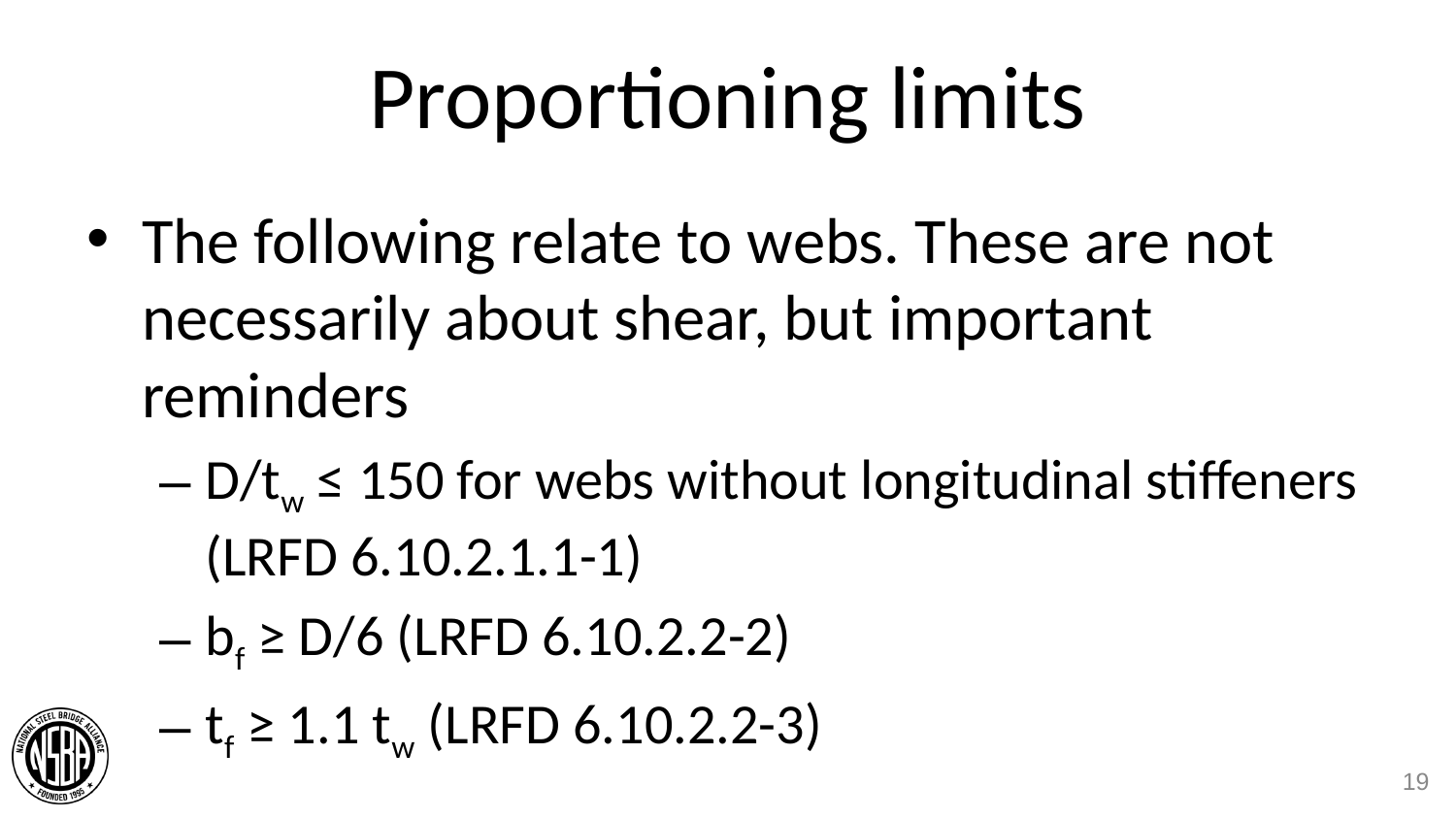

# Proportioning limits
The following relate to webs. These are not necessarily about shear, but important reminders
D/tw ≤ 150 for webs without longitudinal stiffeners (LRFD 6.10.2.1.1-1)
bf ≥ D/6 (LRFD 6.10.2.2-2)
tf ≥ 1.1 tw (LRFD 6.10.2.2-3)
19